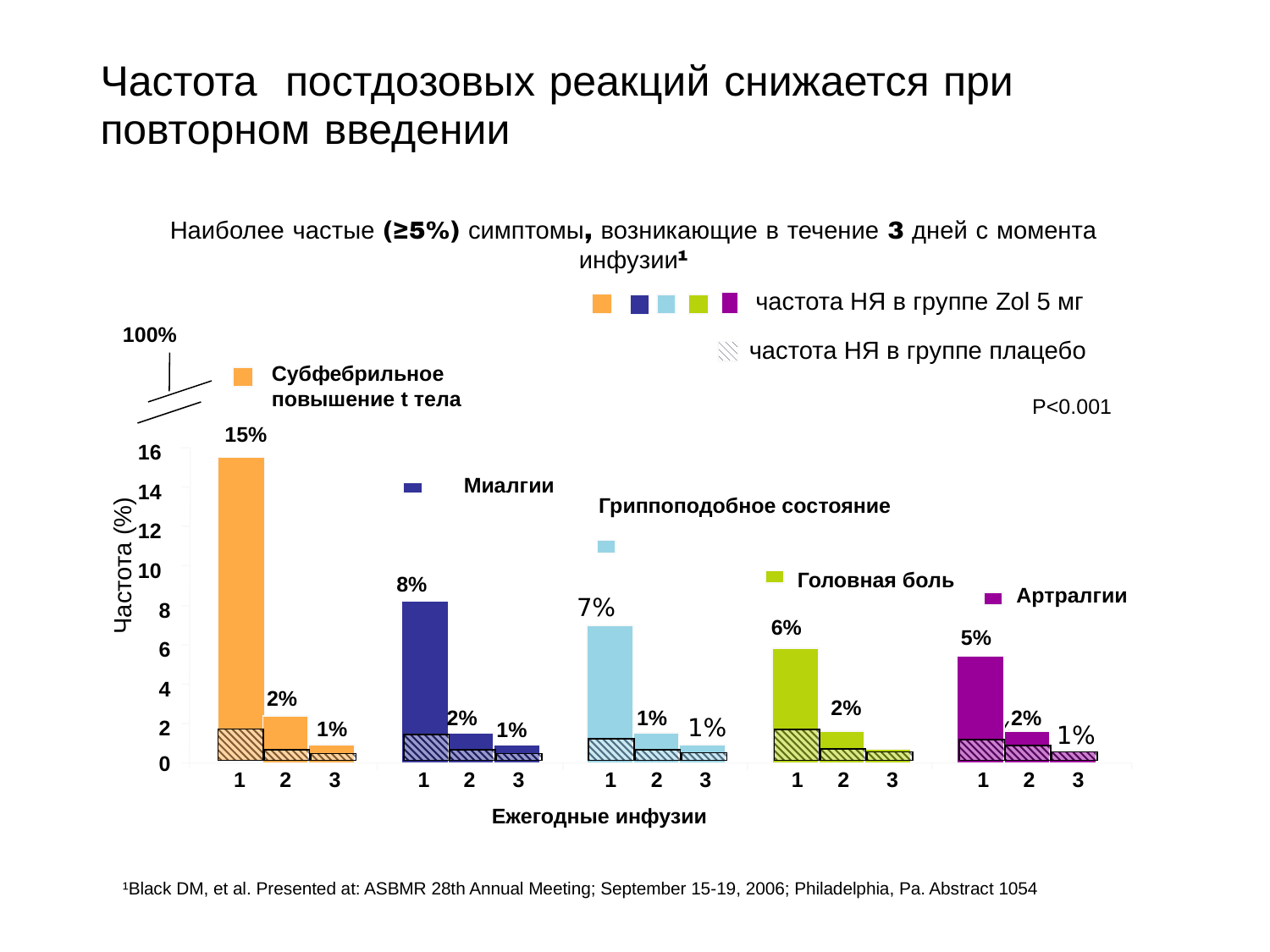

# Частота  постдозовых реакций снижается при повторном введении
Наиболее частые (≥5%) симптомы, возникающие в течение 3 дней с момента инфузии¹
частота НЯ в группе Zol 5 мг

100%
частота НЯ в группе плацебо

Субфебрильное
повышение t тела

P<0.001

15%
16

Частота (%)

Миалгии
14

Гриппоподобное состояние
12

10
8%
Головная боль

Артралгии
7%

8

6%
5%

6

4
2%
2%
2%
1%
2%
1%
1%
1%
1%
1%
2

0

1
2
3
1
2
3
1
2
3
1
2
3
1
2
3
Ежегодные инфузии

¹Black DM, et al. Presented at: ASBMR 28th Annual Meeting; September 15-19, 2006; Philadelphia, Pa. Abstract 1054